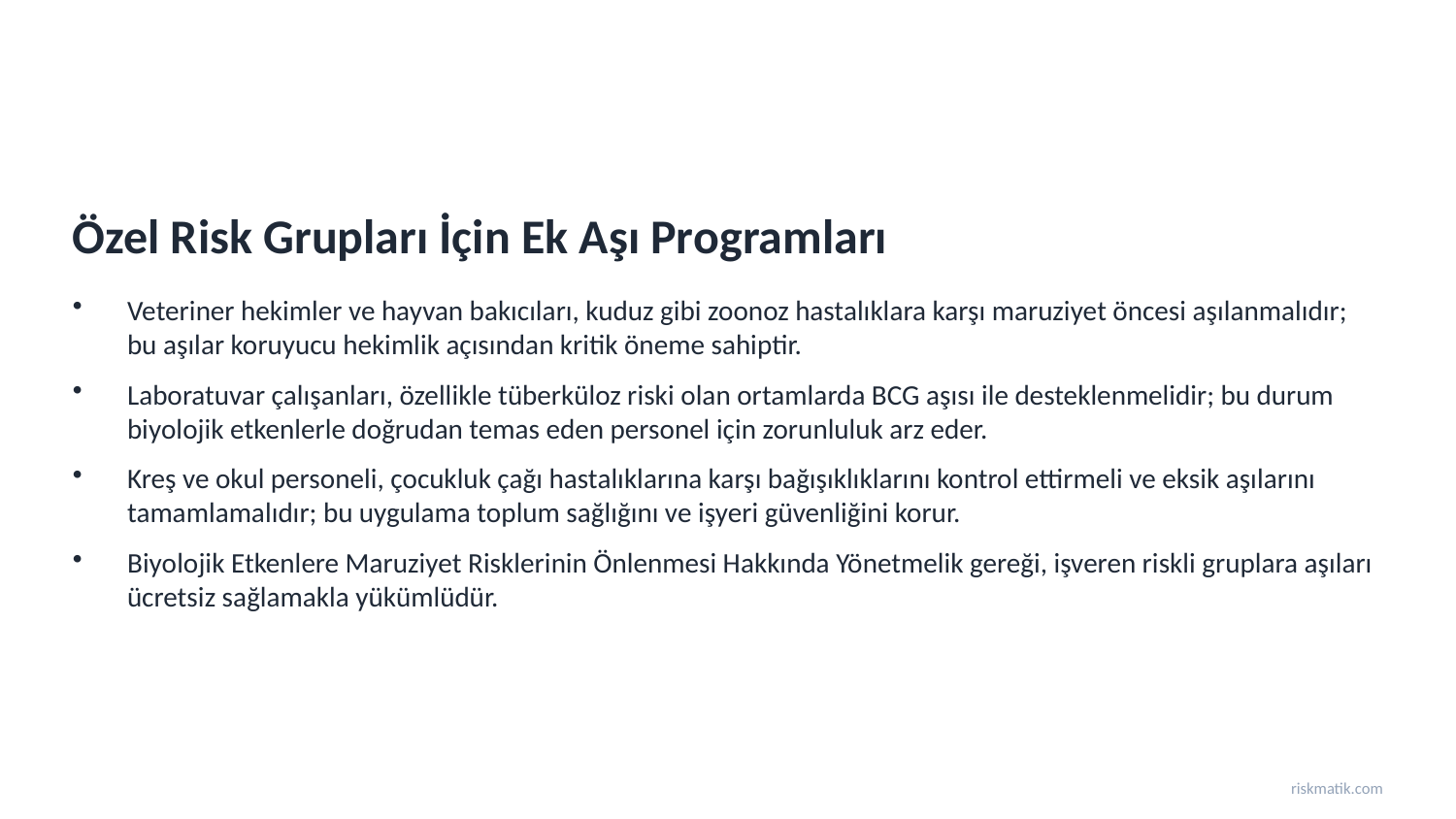

Özel Risk Grupları İçin Ek Aşı Programları
Veteriner hekimler ve hayvan bakıcıları, kuduz gibi zoonoz hastalıklara karşı maruziyet öncesi aşılanmalıdır; bu aşılar koruyucu hekimlik açısından kritik öneme sahiptir.
Laboratuvar çalışanları, özellikle tüberküloz riski olan ortamlarda BCG aşısı ile desteklenmelidir; bu durum biyolojik etkenlerle doğrudan temas eden personel için zorunluluk arz eder.
Kreş ve okul personeli, çocukluk çağı hastalıklarına karşı bağışıklıklarını kontrol ettirmeli ve eksik aşılarını tamamlamalıdır; bu uygulama toplum sağlığını ve işyeri güvenliğini korur.
Biyolojik Etkenlere Maruziyet Risklerinin Önlenmesi Hakkında Yönetmelik gereği, işveren riskli gruplara aşıları ücretsiz sağlamakla yükümlüdür.
riskmatik.com